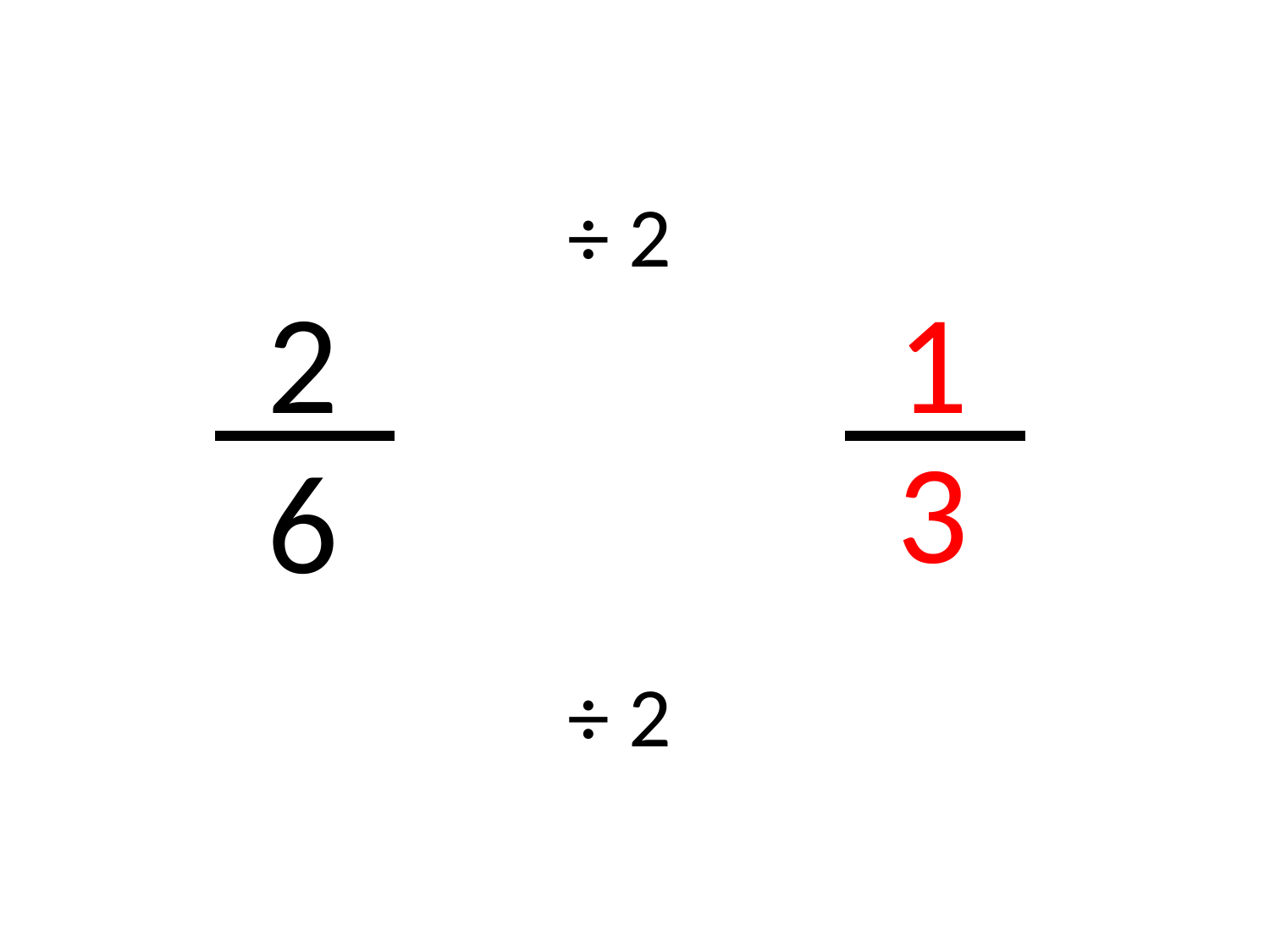

÷ 2
2
1
3
6
÷ 2